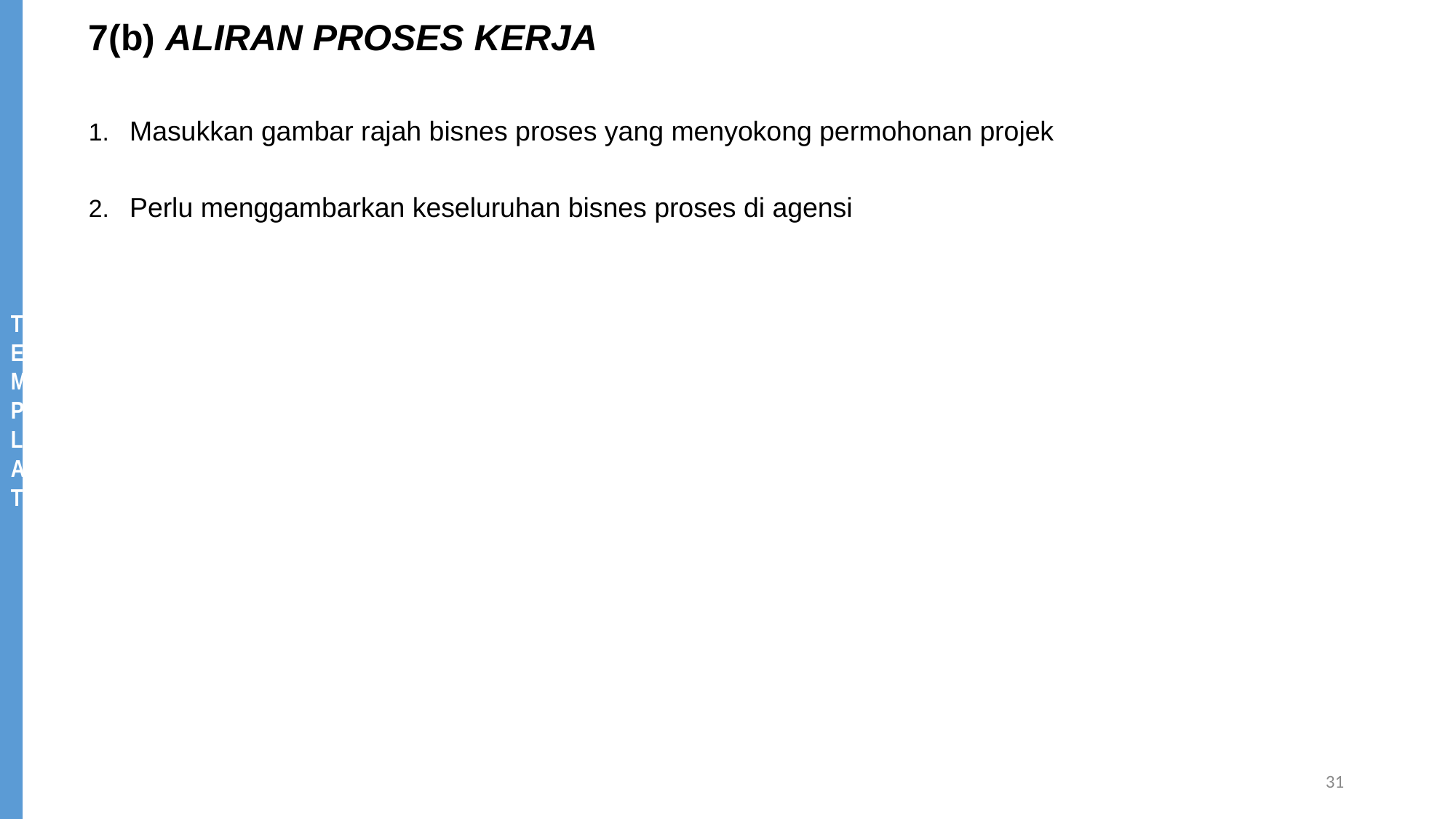

7(b) ALIRAN PROSES KERJA
Masukkan gambar rajah bisnes proses yang menyokong permohonan projek

Perlu menggambarkan keseluruhan bisnes proses di agensi

31